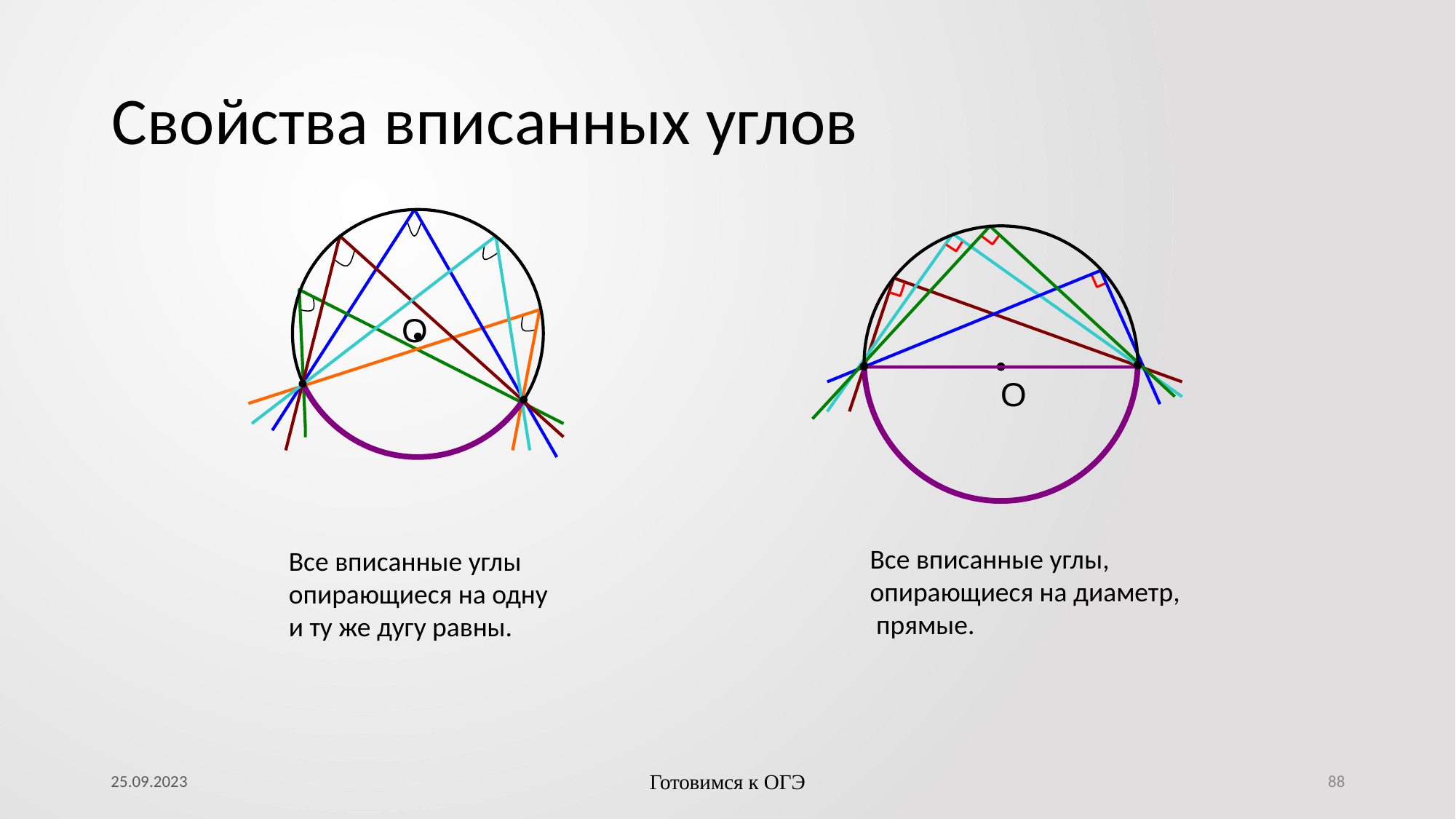

# Свойства вписанных углов

О

О

Все вписанные углы,
опирающиеся на диаметр,
 прямые.

Все вписанные углы
опирающиеся на одну
и ту же дугу равны.
25.09.2023
Готовимся к ОГЭ
88